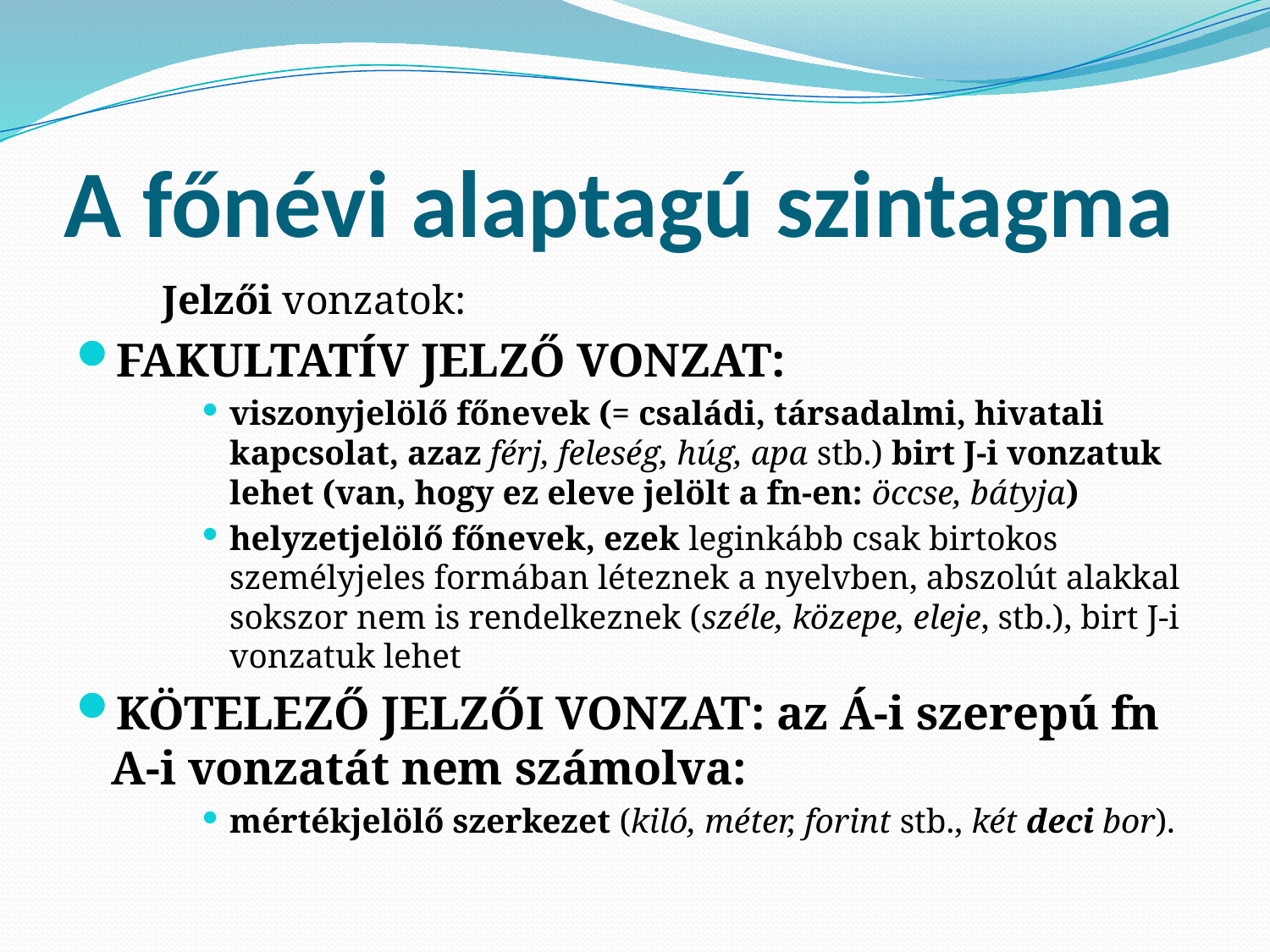

# A főnévi alaptagú szintagma
Jelzői vonzatok:
FAKULTATÍV JELZŐ VONZAT:
viszonyjelölő főnevek (= családi, társadalmi, hivatali kapcsolat, azaz férj, feleség, húg, apa stb.) birt J-i vonzatuk lehet (van, hogy ez eleve jelölt a fn-en: öccse, bátyja)
helyzetjelölő főnevek, ezek leginkább csak birtokos személyjeles formában léteznek a nyelvben, abszolút alakkal sokszor nem is rendelkeznek (széle, közepe, eleje, stb.), birt J-i vonzatuk lehet
KÖTELEZŐ JELZŐI VONZAT: az Á-i szerepú fn A-i vonzatát nem számolva:
mértékjelölő szerkezet (kiló, méter, forint stb., két deci bor).